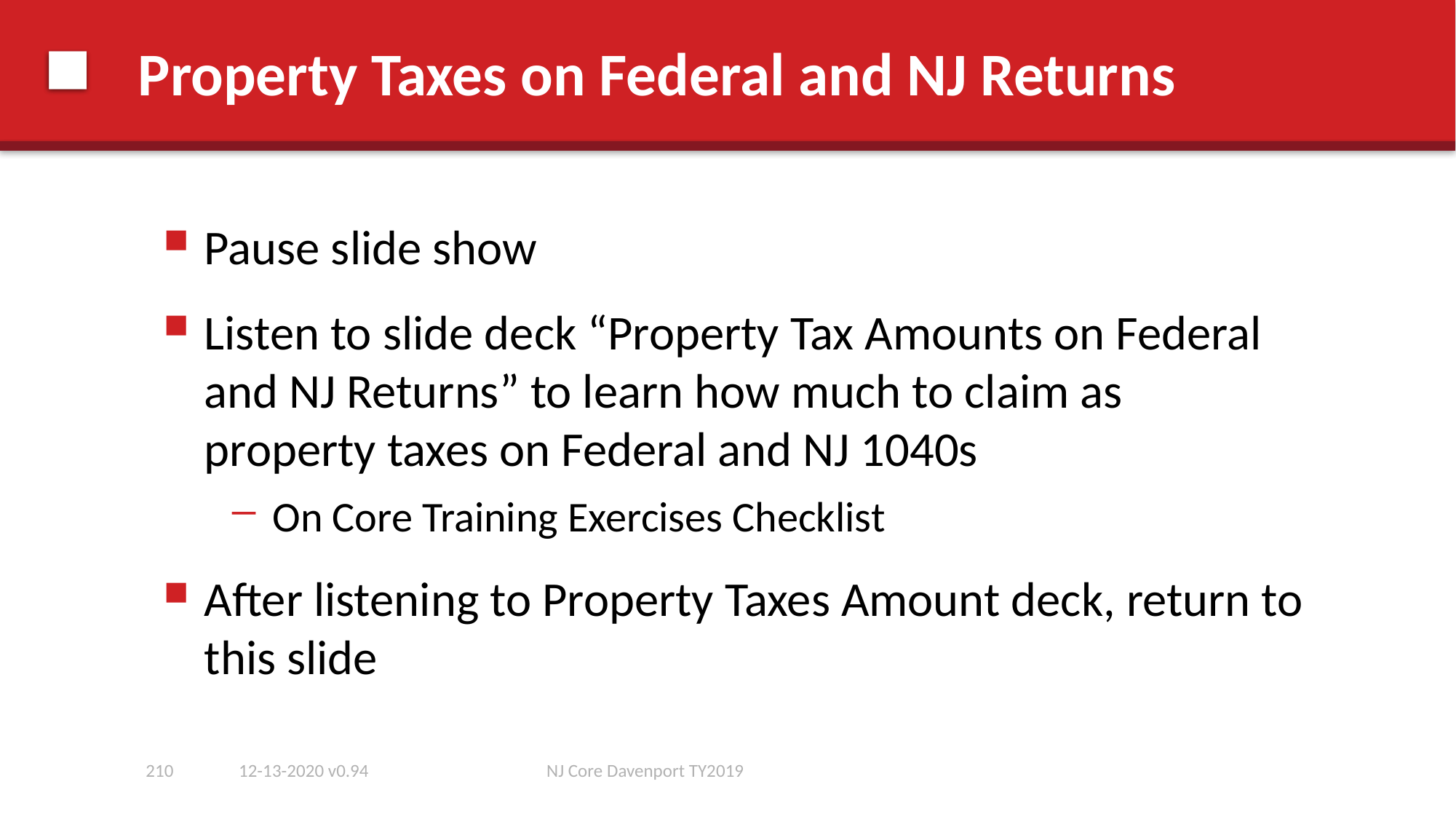

# Property Taxes on Federal and NJ Returns
Pause slide show
Listen to slide deck “Property Tax Amounts on Federal and NJ Returns” to learn how much to claim as property taxes on Federal and NJ 1040s
On Core Training Exercises Checklist
After listening to Property Taxes Amount deck, return to this slide
210
12-13-2020 v0.94
NJ Core Davenport TY2019